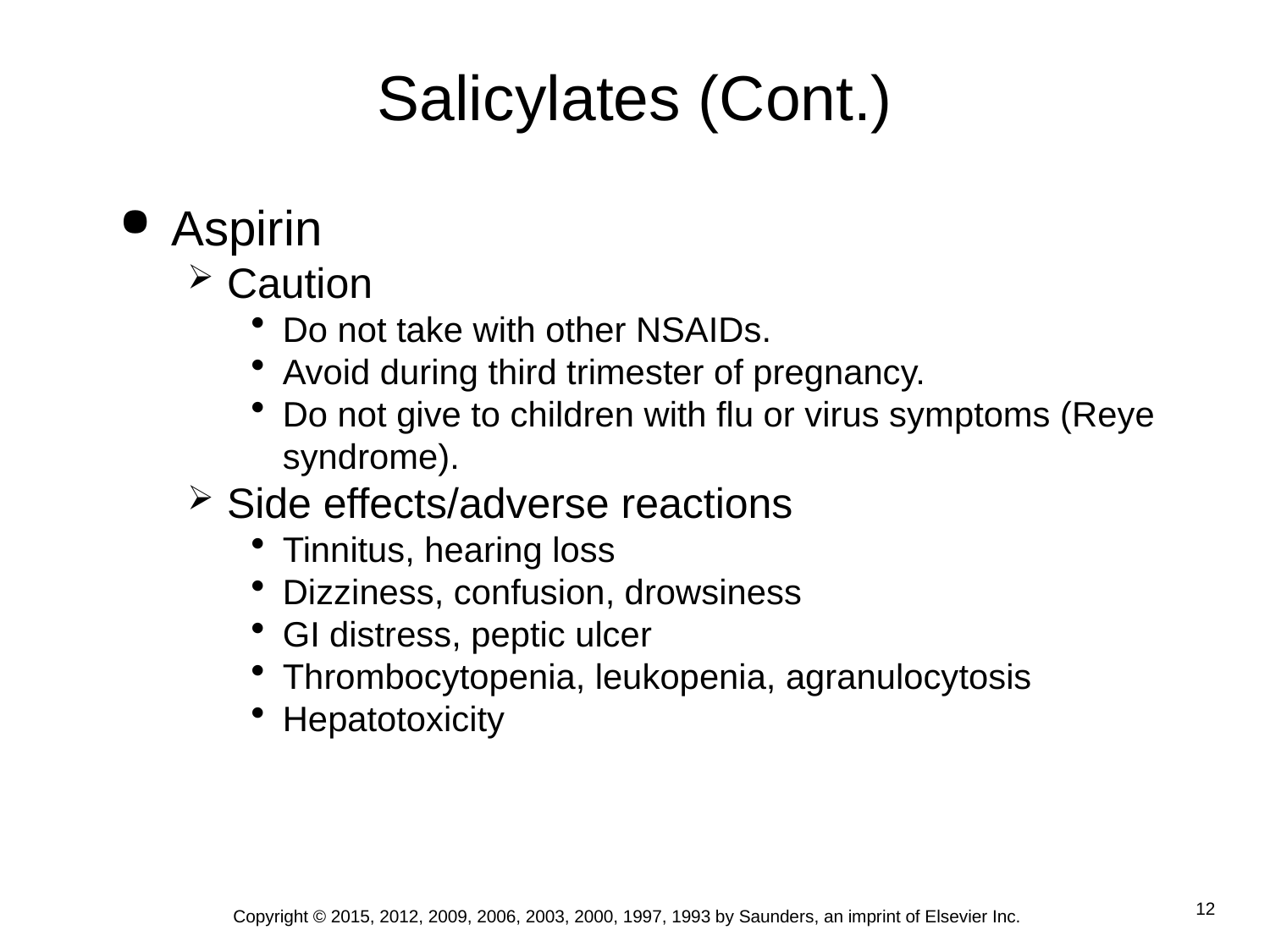

# Salicylates (Cont.)
Aspirin
Caution
Do not take with other NSAIDs.
Avoid during third trimester of pregnancy.
Do not give to children with flu or virus symptoms (Reye syndrome).
Side effects/adverse reactions
Tinnitus, hearing loss
Dizziness, confusion, drowsiness
GI distress, peptic ulcer
Thrombocytopenia, leukopenia, agranulocytosis
Hepatotoxicity
Copyright © 2015, 2012, 2009, 2006, 2003, 2000, 1997, 1993 by Saunders, an imprint of Elsevier Inc.